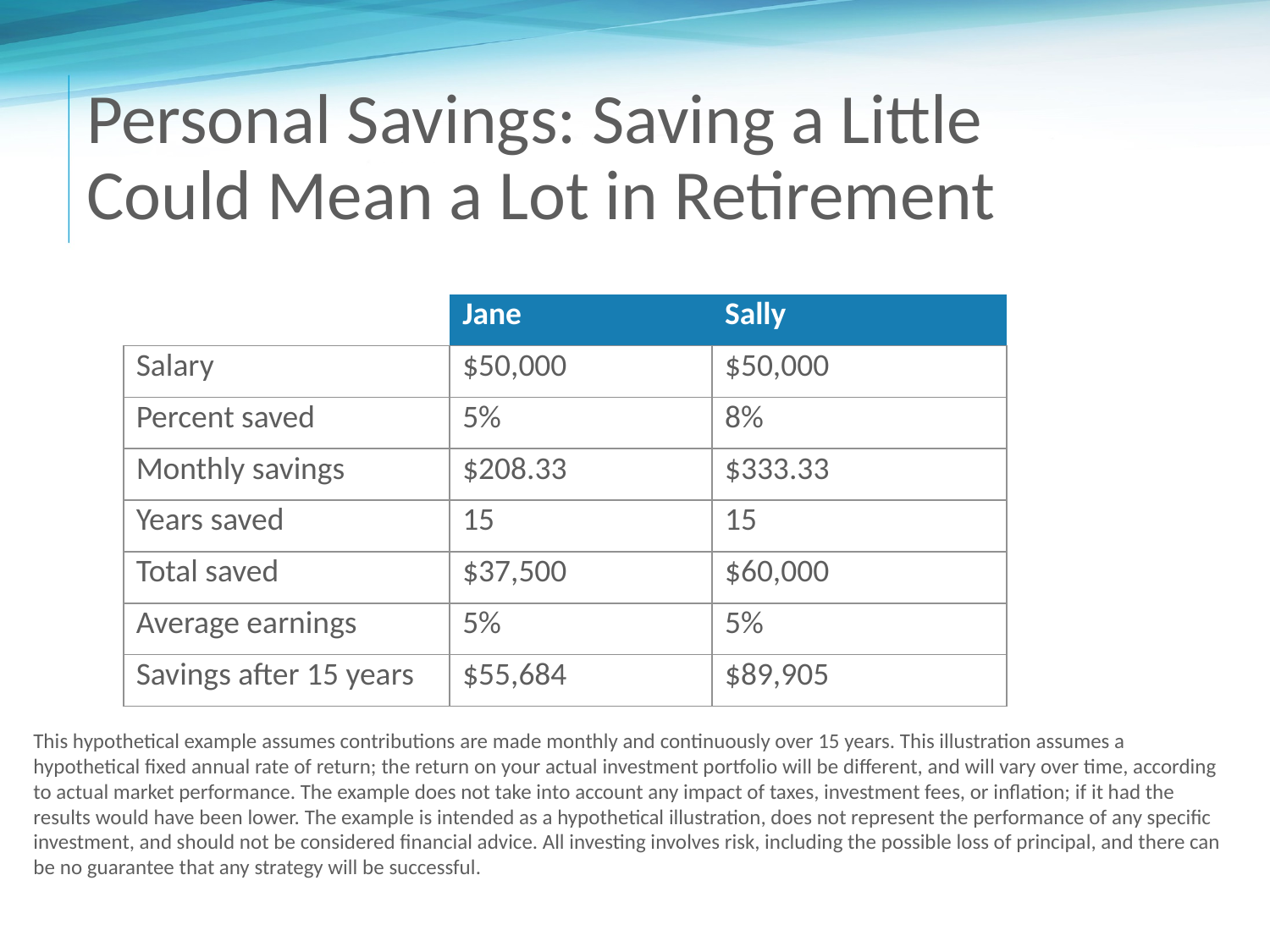

Personal Savings: Saving a Little
Could Mean a Lot in Retirement
|  | Jane | Sally |
| --- | --- | --- |
| Salary | $50,000 | $50,000 |
| Percent saved | 5% | 8% |
| Monthly savings | $208.33 | $333.33 |
| Years saved | 15 | 15 |
| Total saved | $37,500 | $60,000 |
| Average earnings | 5% | 5% |
| Savings after 15 years | $55,684 | $89,905 |
This hypothetical example assumes contributions are made monthly and continuously over 15 years. This illustration assumes a hypothetical fixed annual rate of return; the return on your actual investment portfolio will be different, and will vary over time, according to actual market performance. The example does not take into account any impact of taxes, investment fees, or inflation; if it had the results would have been lower. The example is intended as a hypothetical illustration, does not represent the performance of any specific investment, and should not be considered financial advice. All investing involves risk, including the possible loss of principal, and there can be no guarantee that any strategy will be successful.